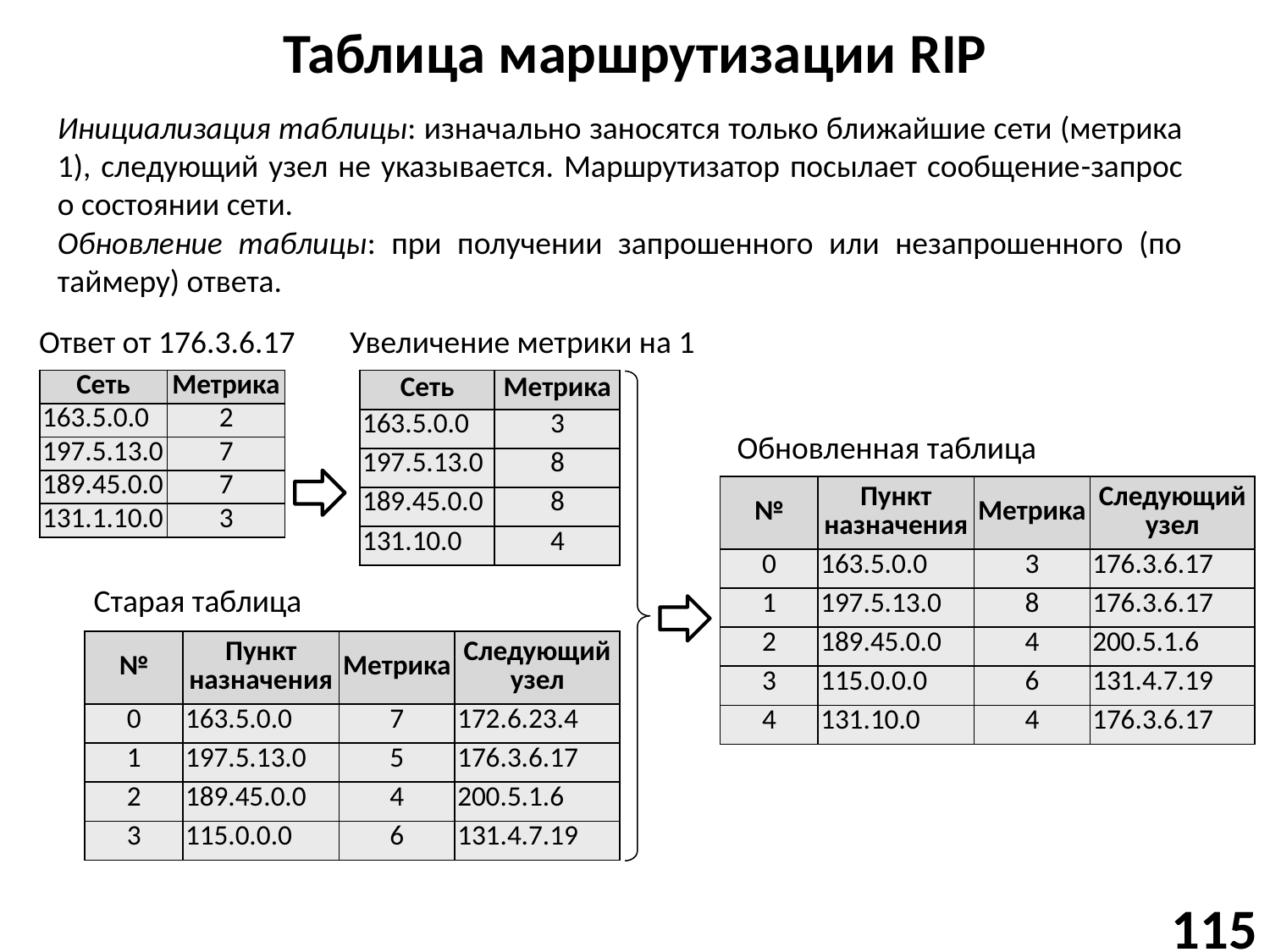

# Таблица маршрутизации RIP
Инициализация таблицы: изначально заносятся только ближайшие сети (метрика 1), следующий узел не указывается. Маршрутизатор посылает сообщение-запрос о состоянии сети.
Обновление таблицы: при получении запрошенного или незапрошенного (по таймеру) ответа.
Ответ от 176.3.6.17
Увеличение метрики на 1
| Сеть | Метрика |
| --- | --- |
| 163.5.0.0 | 2 |
| 197.5.13.0 | 7 |
| 189.45.0.0 | 7 |
| 131.1.10.0 | 3 |
| Сеть | Метрика |
| --- | --- |
| 163.5.0.0 | 3 |
| 197.5.13.0 | 8 |
| 189.45.0.0 | 8 |
| 131.10.0 | 4 |

Обновленная таблица

| № | Пункт назначения | Метрика | Следующий узел |
| --- | --- | --- | --- |
| 0 | 163.5.0.0 | 3 | 176.3.6.17 |
| 1 | 197.5.13.0 | 8 | 176.3.6.17 |
| 2 | 189.45.0.0 | 4 | 200.5.1.6 |
| 3 | 115.0.0.0 | 6 | 131.4.7.19 |
| 4 | 131.10.0 | 4 | 176.3.6.17 |
Старая таблица

| № | Пункт назначения | Метрика | Следующий узел |
| --- | --- | --- | --- |
| 0 | 163.5.0.0 | 7 | 172.6.23.4 |
| 1 | 197.5.13.0 | 5 | 176.3.6.17 |
| 2 | 189.45.0.0 | 4 | 200.5.1.6 |
| 3 | 115.0.0.0 | 6 | 131.4.7.19 |
115